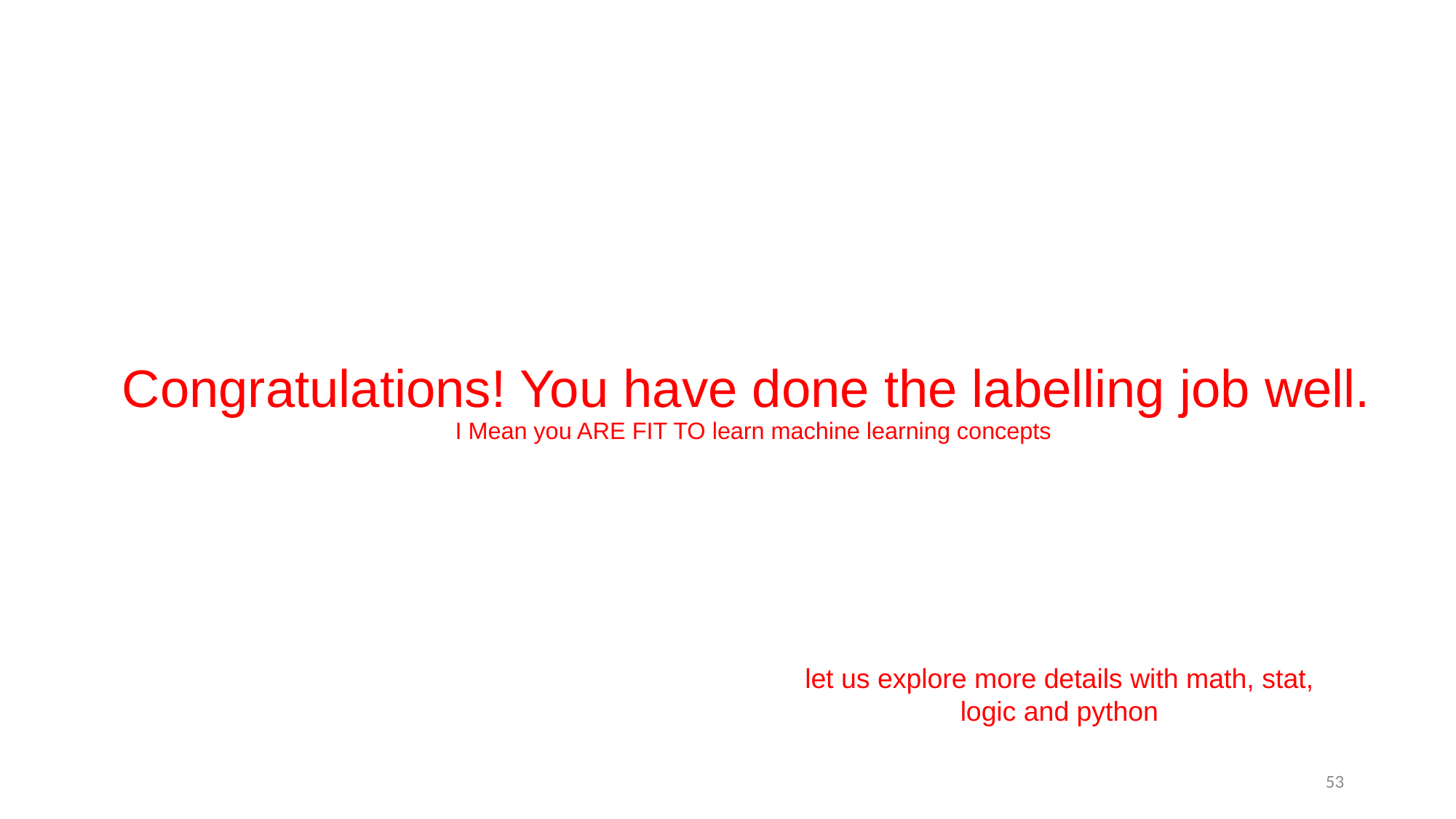

# Congratulations! You have done the labelling job well. I Mean you ARE FIT TO learn machine learning concepts
let us explore more details with math, stat, logic and python
53